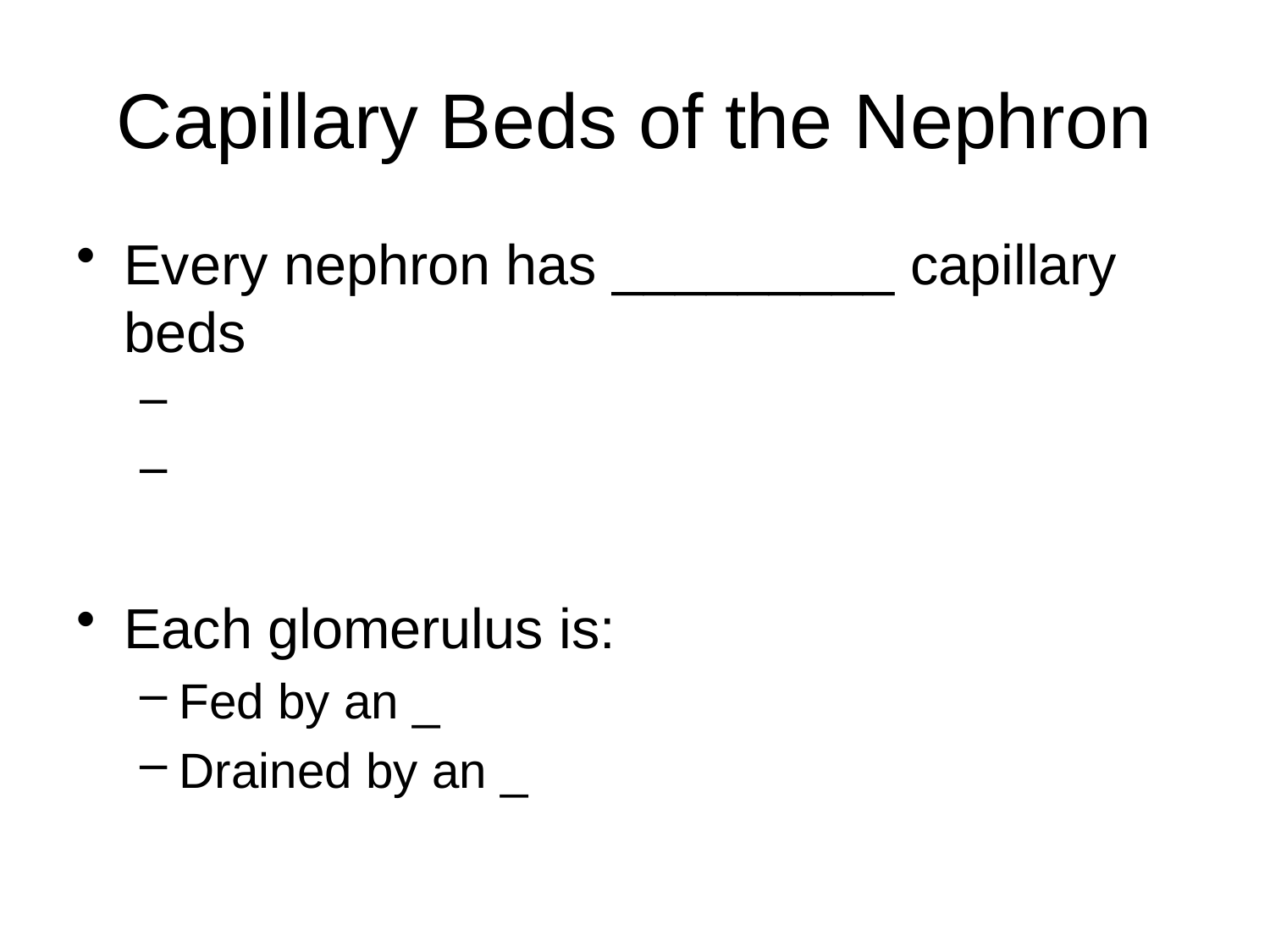

# Capillary Beds of the Nephron
Every nephron has _________ capillary beds

Each glomerulus is:
Fed by an _
Drained by an _